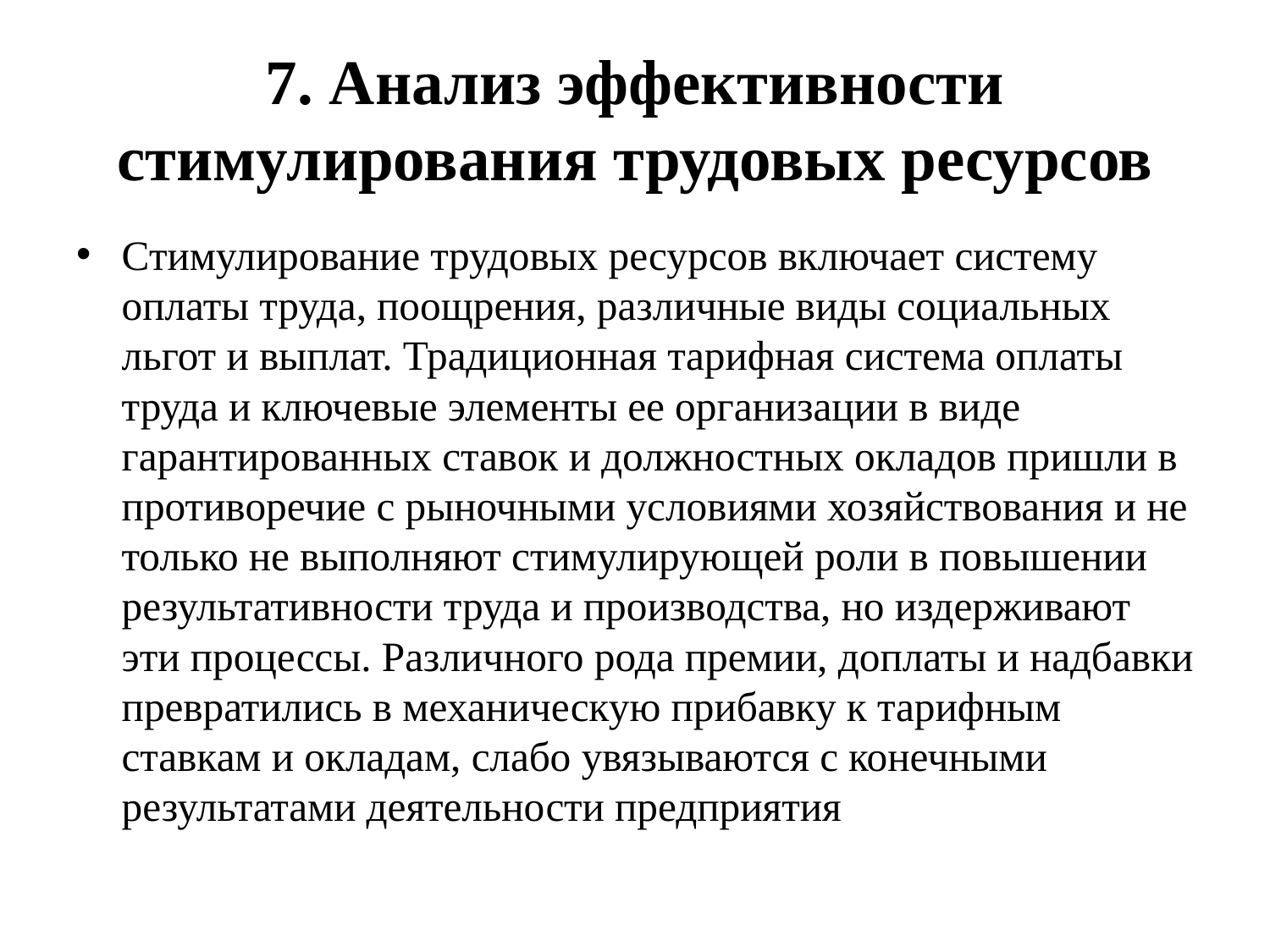

# 7. Анализ эффективности стимулирования трудовых ресурсов
Стимулирование трудовых ресурсов включает систему оплаты труда, поощрения, различные виды социальных льгот и выплат. Традиционная тарифная система оплаты труда и ключевые элементы ее организации в виде гарантированных ставок и должностных окладов пришли в противоречие с рыночными условиями хозяйствования и не только не выполняют стимулирующей роли в повышении результативности труда и производства, но издерживают эти процессы. Различного рода премии, доплаты и надбавки превратились в механическую прибавку к тарифным ставкам и окладам, слабо увязываются с конечными результатами деятельности предприятия